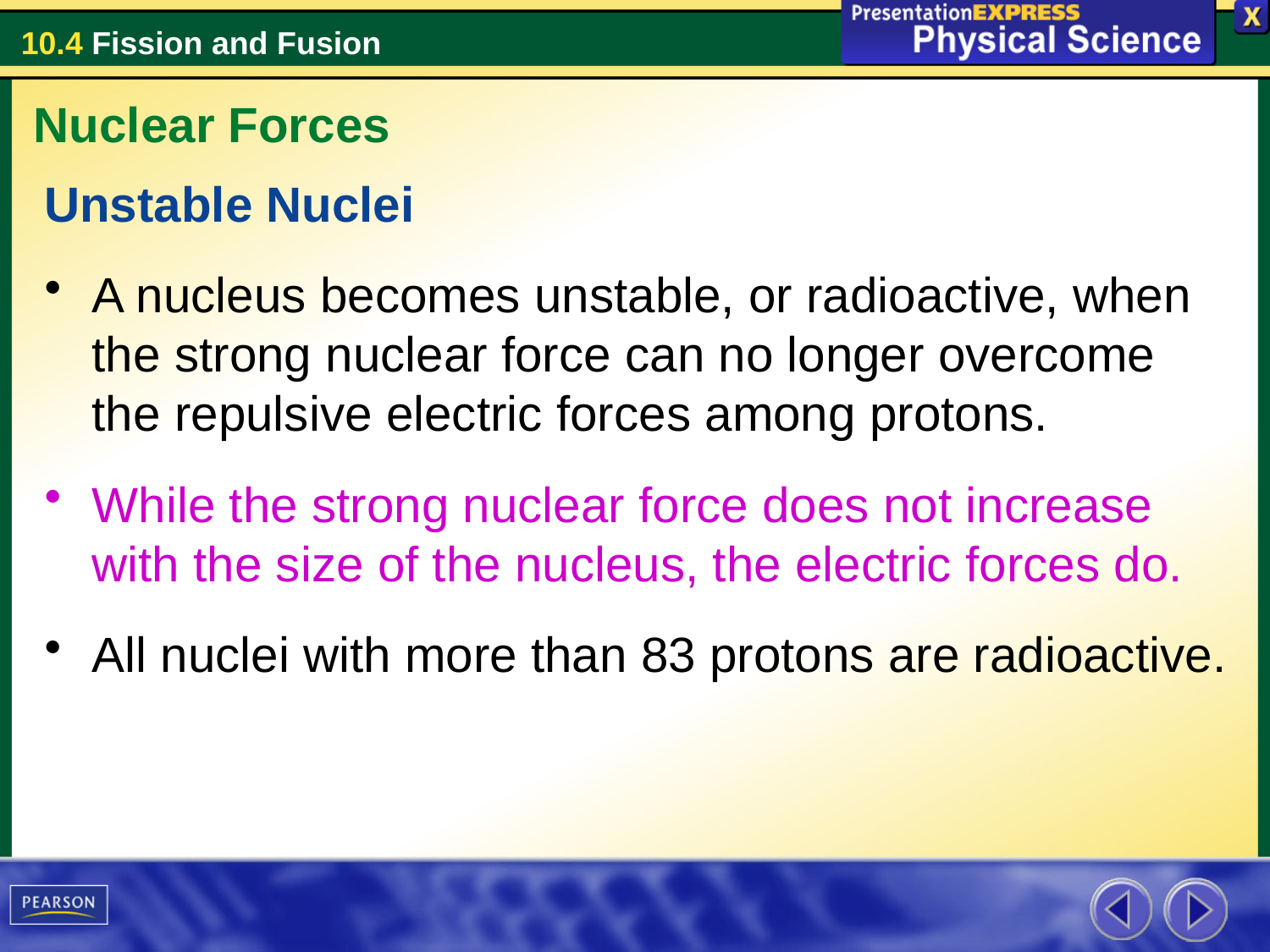

Nuclear Forces
Unstable Nuclei
A nucleus becomes unstable, or radioactive, when the strong nuclear force can no longer overcome the repulsive electric forces among protons.
While the strong nuclear force does not increase with the size of the nucleus, the electric forces do.
All nuclei with more than 83 protons are radioactive.